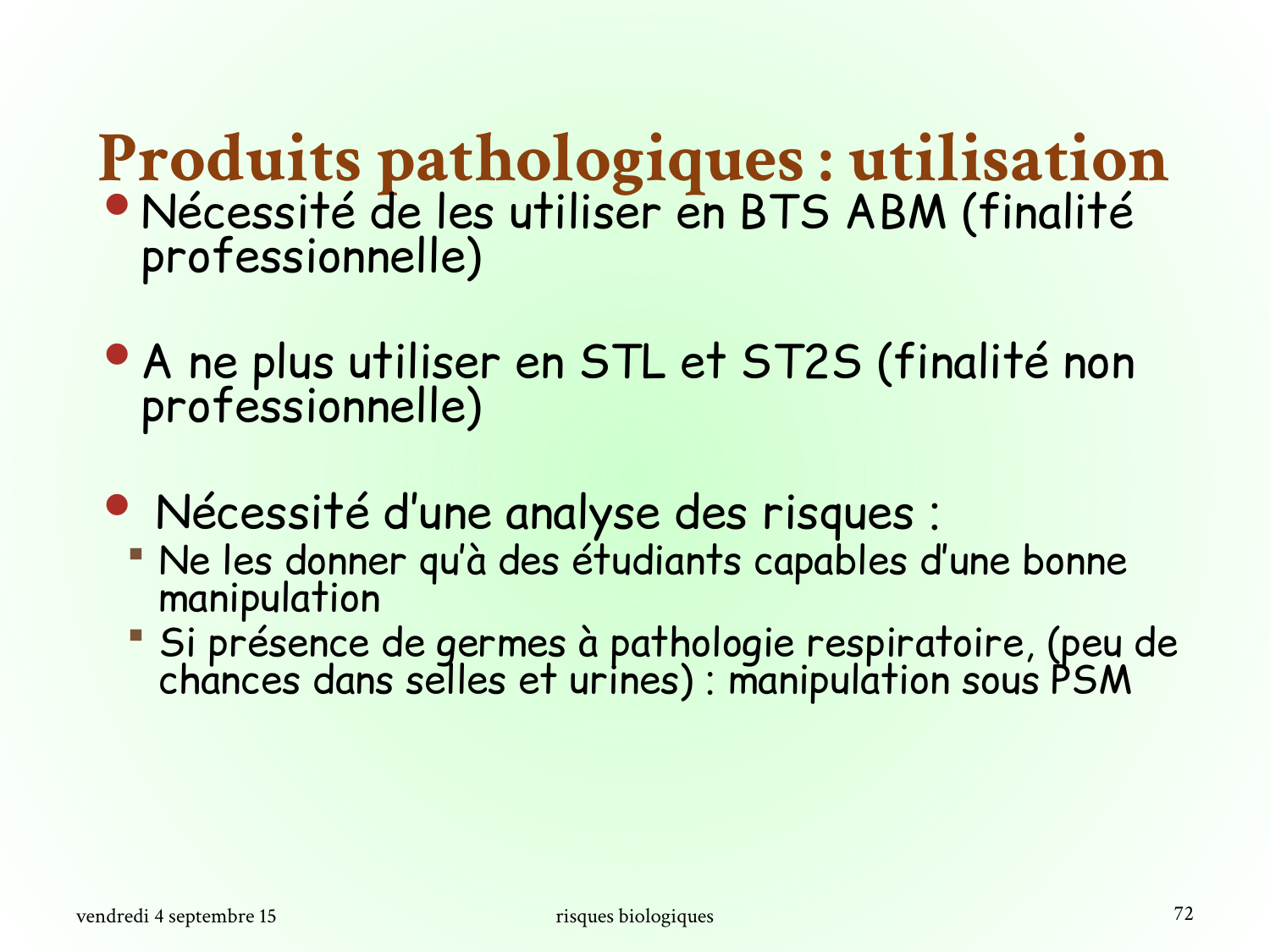

# Produits pathologiques : utilisation
Nécessité de les utiliser en BTS ABM (finalité professionnelle)

A ne plus utiliser en STL et ST2S (finalité non professionnelle)

 Nécessité d’une analyse des risques :
Ne les donner qu’à des étudiants capables d’une bonne manipulation
Si présence de germes à pathologie respiratoire, (peu de chances dans selles et urines) : manipulation sous PSM
vendredi 4 septembre 15
risques biologiques
72